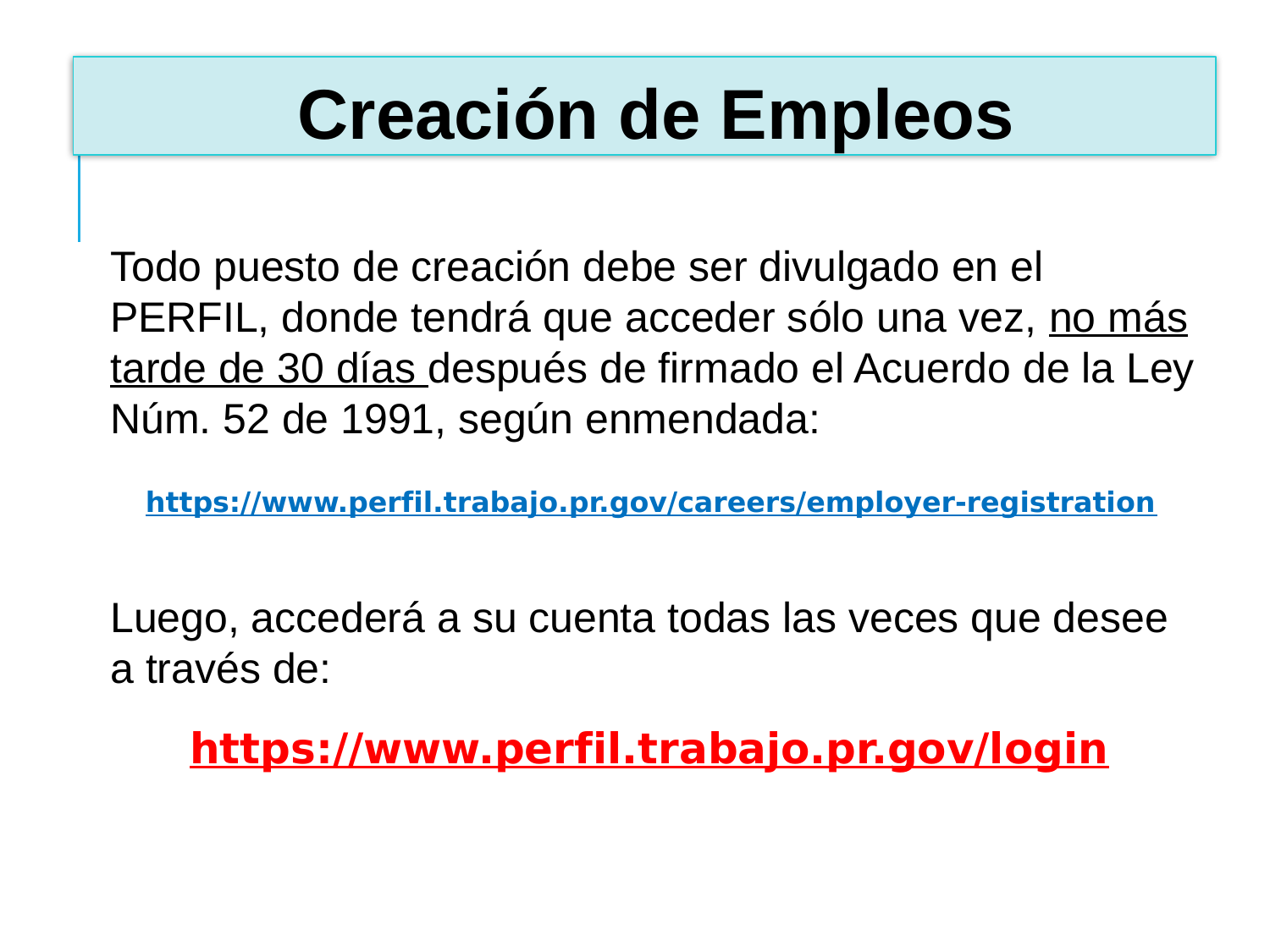

Creación de Empleos
Todo puesto de creación debe ser divulgado en el PERFIL, donde tendrá que acceder sólo una vez, no más tarde de 30 días después de firmado el Acuerdo de la Ley Núm. 52 de 1991, según enmendada:

https://www.perfil.trabajo.pr.gov/careers/employer-registration

Luego, accederá a su cuenta todas las veces que desee a través de:

https://www.perfil.trabajo.pr.gov/login